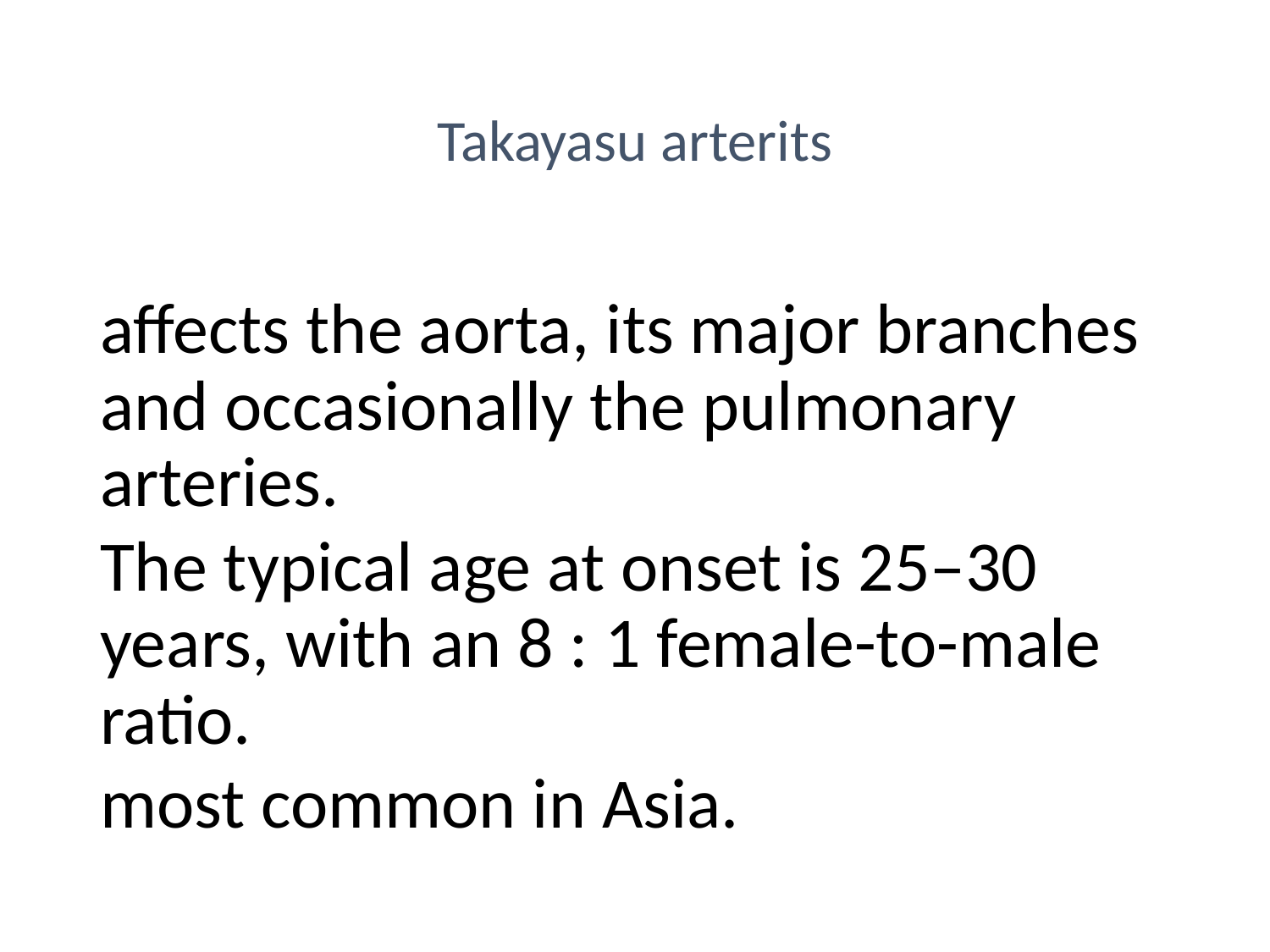

# Takayasu arterits

affects the aorta, its major branches and occasionally the pulmonary arteries.
The typical age at onset is 25–30 years, with an 8 : 1 female-to-male ratio.
most common in Asia.